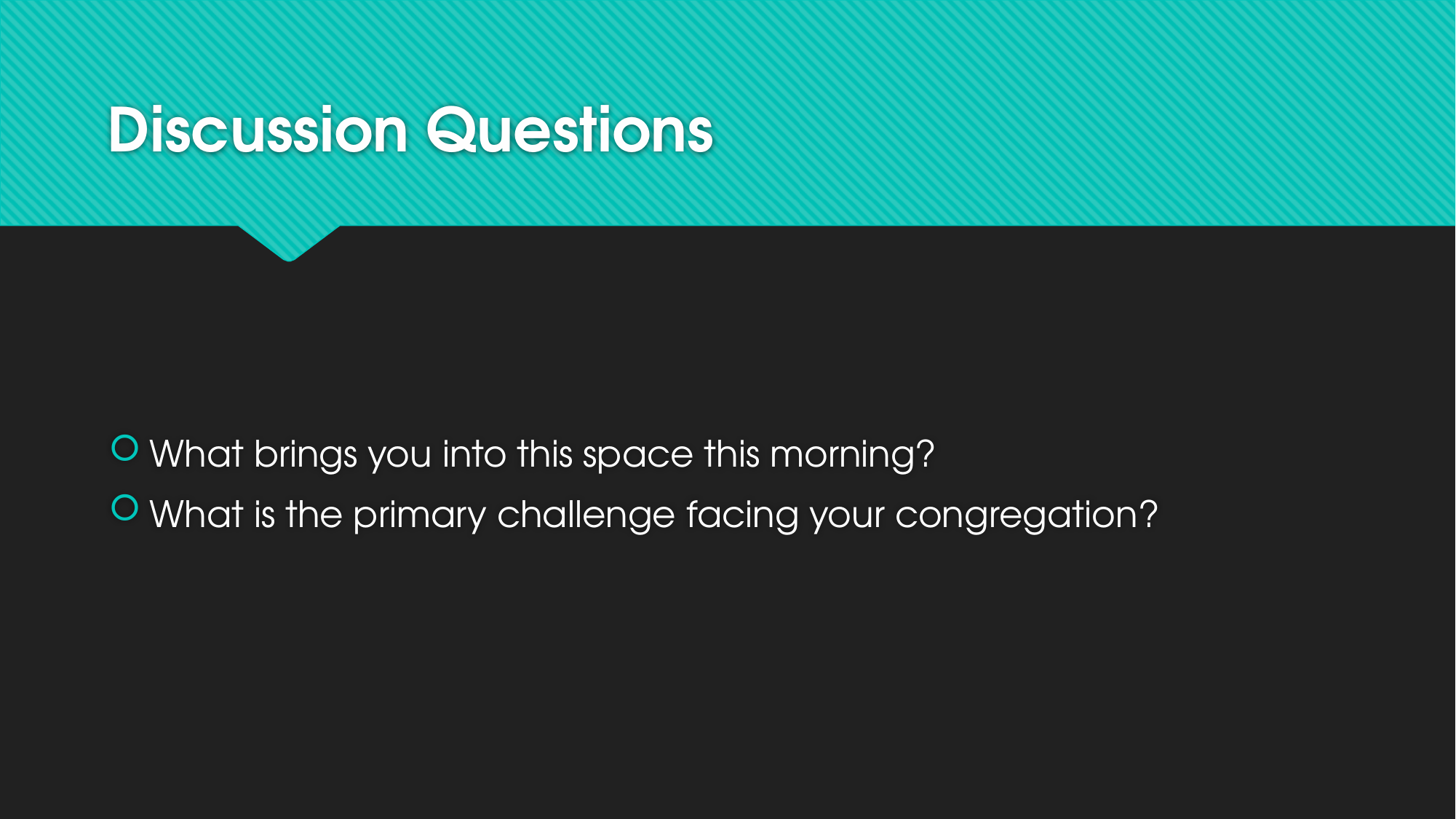

# Discussion Questions
What brings you into this space this morning?
What is the primary challenge facing your congregation?